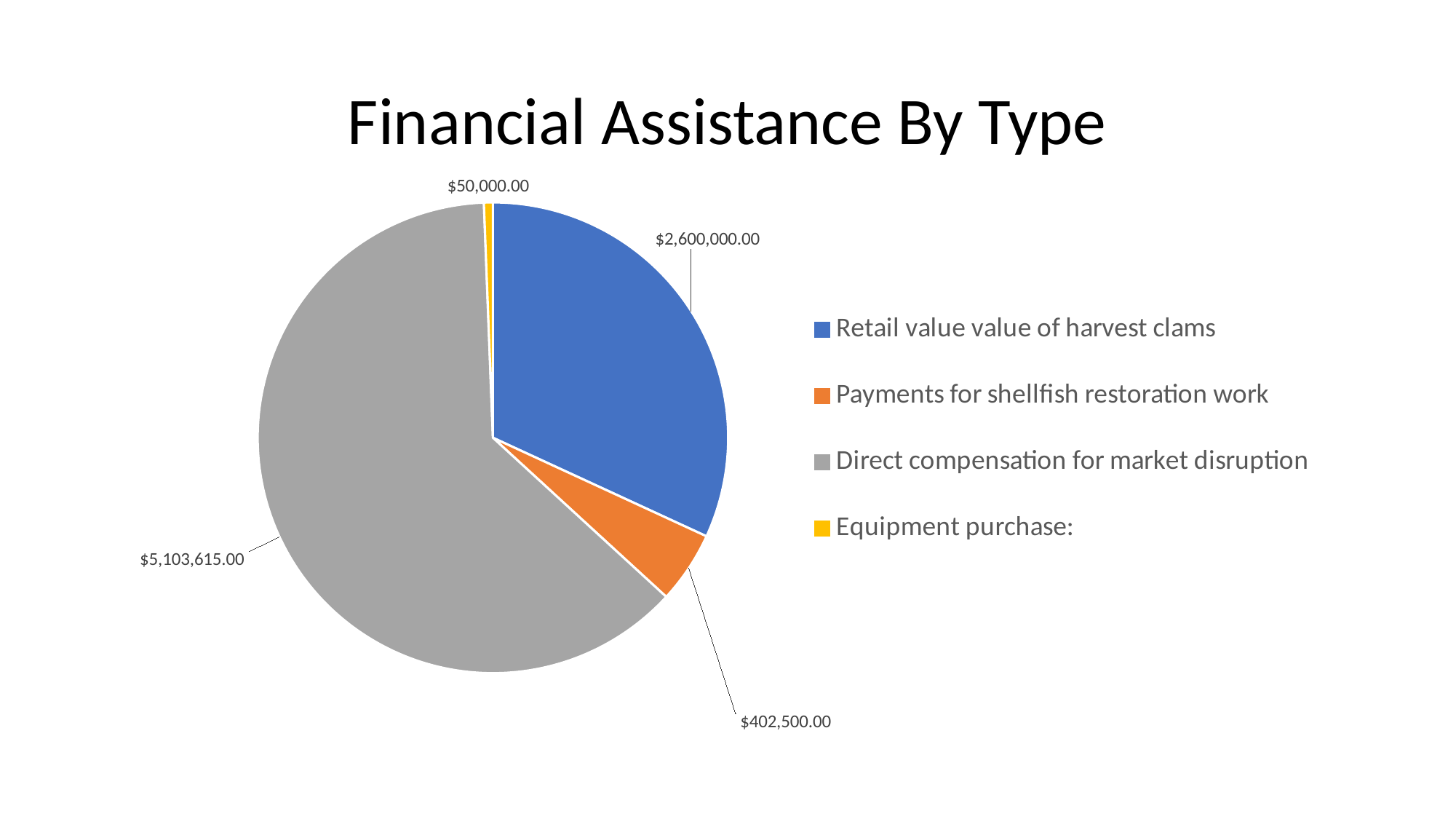

# Financial Assistance By Type

### Chart

| Category |  Value ($)  |
|---|---|
| Retail value value of harvest clams | 2600000.0 |
| Payments for shellfish restoration work | 402500.0 |
| Direct compensation for market disruption  | 5103615.0 |
| Equipment purchase:  | 50000.0 |